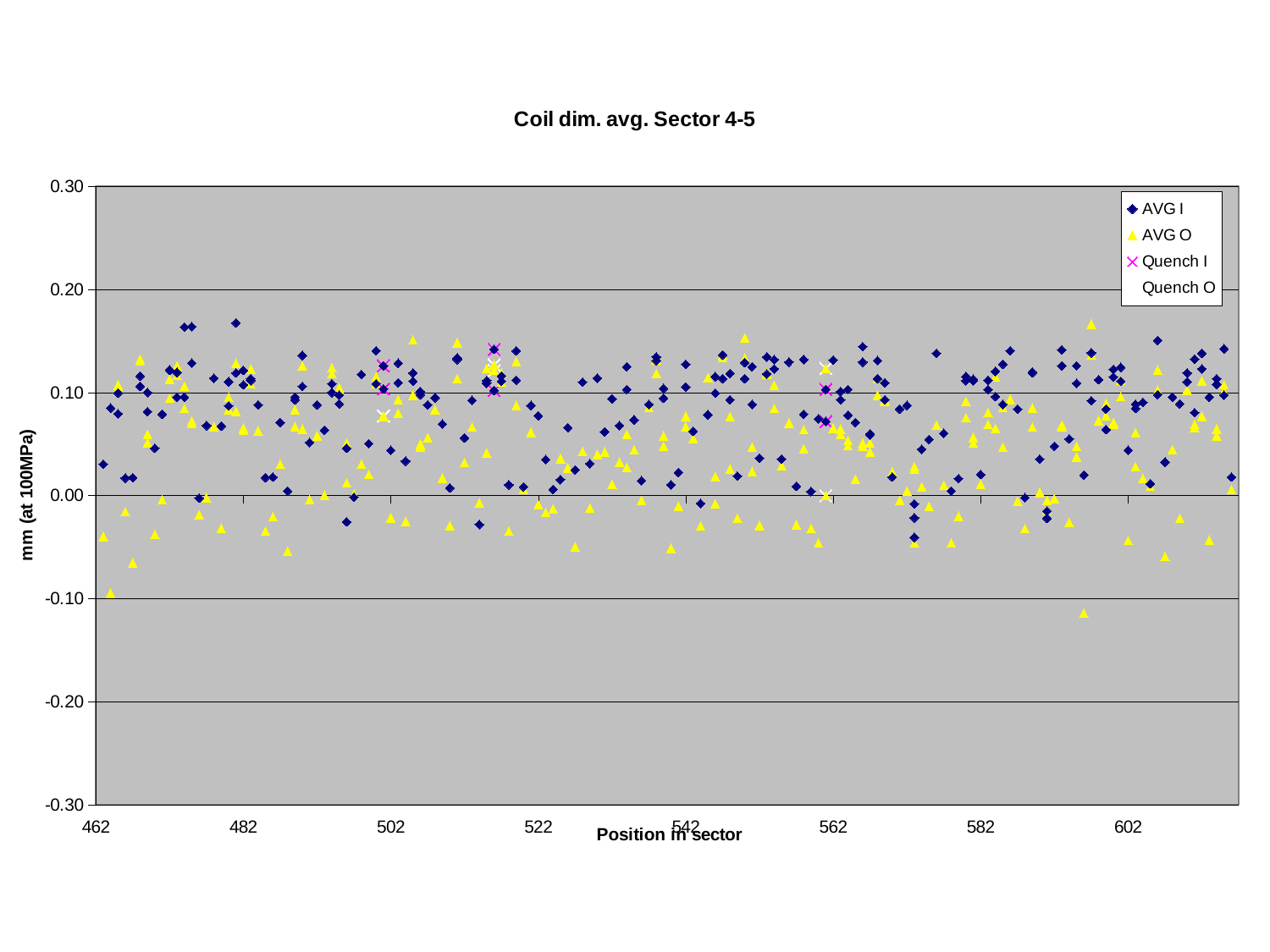

### Chart: Coil dim. avg. Sector 4-5

| Category | AVG I |  |  |  |
|---|---|---|---|---|